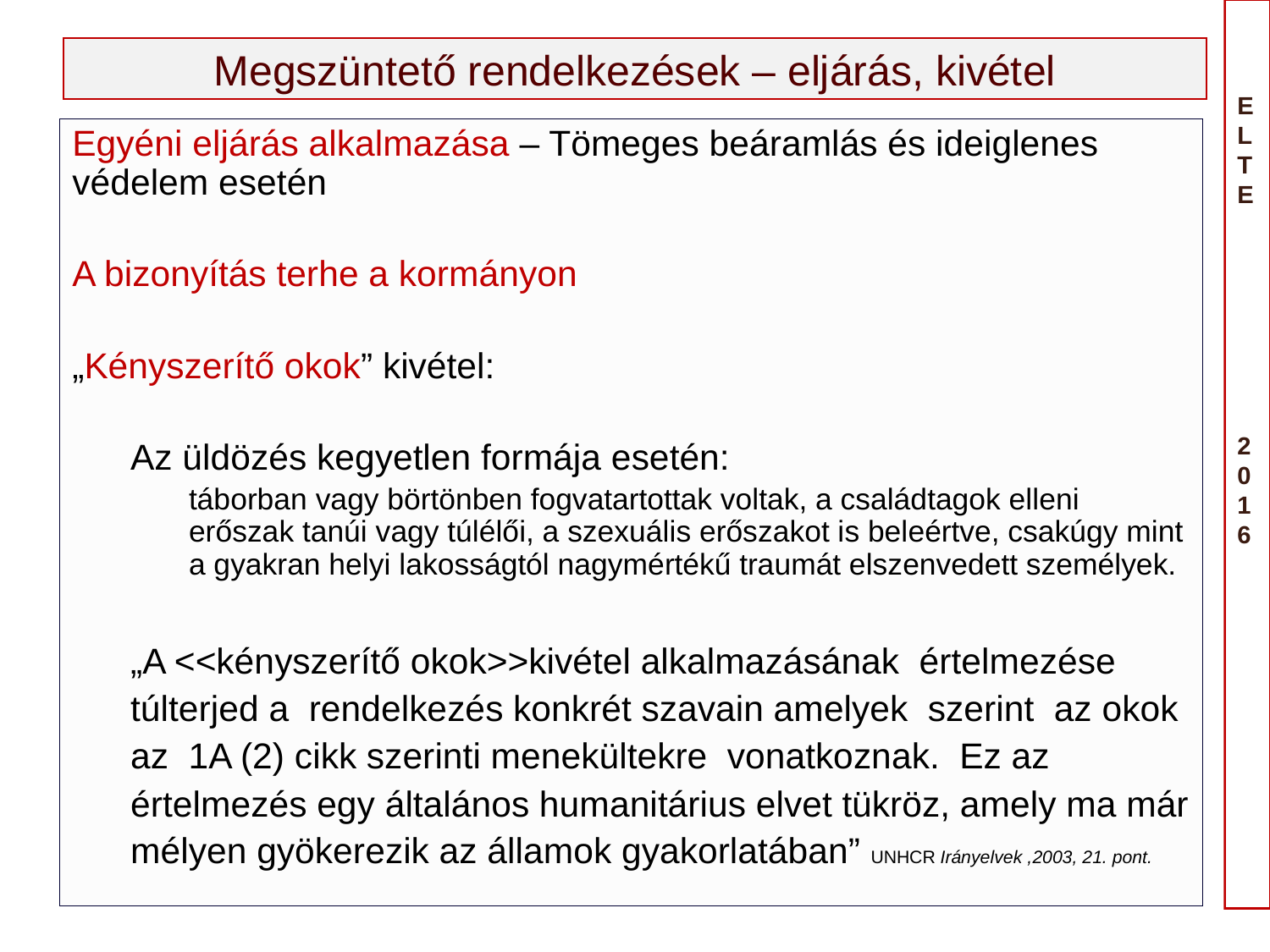

# Megszüntető rendelkezések – eljárás, kivétel
Egyéni eljárás alkalmazása – Tömeges beáramlás és ideiglenes védelem esetén

A bizonyítás terhe a kormányon

„Kényszerítő okok” kivétel:

Az üldözés kegyetlen formája esetén:
táborban vagy börtönben fogvatartottak voltak, a családtagok elleni erőszak tanúi vagy túlélői, a szexuális erőszakot is beleértve, csakúgy mint a gyakran helyi lakosságtól nagymértékű traumát elszenvedett személyek.

„A <<kényszerítő okok>>kivétel alkalmazásának  értelmezése túlterjed a  rendelkezés konkrét szavain amelyek  szerint  az okok  az  1A (2) cikk szerinti menekültekre  vonatkoznak.  Ez az értelmezés egy általános humanitárius elvet tükröz, amely ma már mélyen gyökerezik az államok gyakorlatában” UNHCR Irányelvek ,2003, 21. pont.